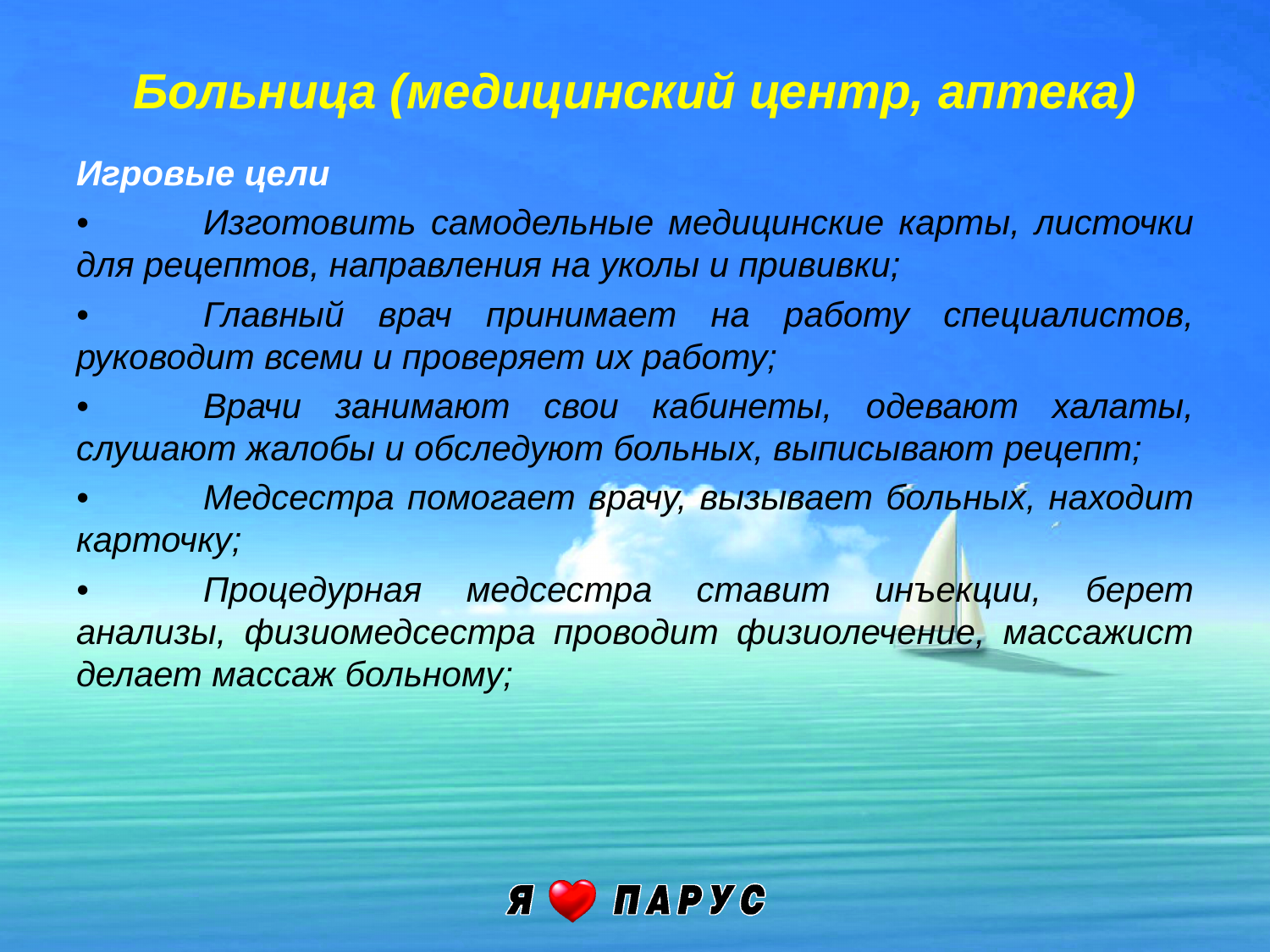

Больница (медицинский центр, аптека)
Игровые цели
•	Изготовить самодельные медицинские карты, листочки для рецептов, направления на уколы и прививки;
•	Главный врач принимает на работу специалистов, руководит всеми и проверяет их работу;
•	Врачи занимают свои кабинеты, одевают халаты, слушают жалобы и обследуют больных, выписывают рецепт;
•	Медсестра помогает врачу, вызывает больных, находит карточку;
•	Процедурная медсестра ставит инъекции, берет анализы, физиомедсестра проводит физиолечение, массажист делает массаж больному;